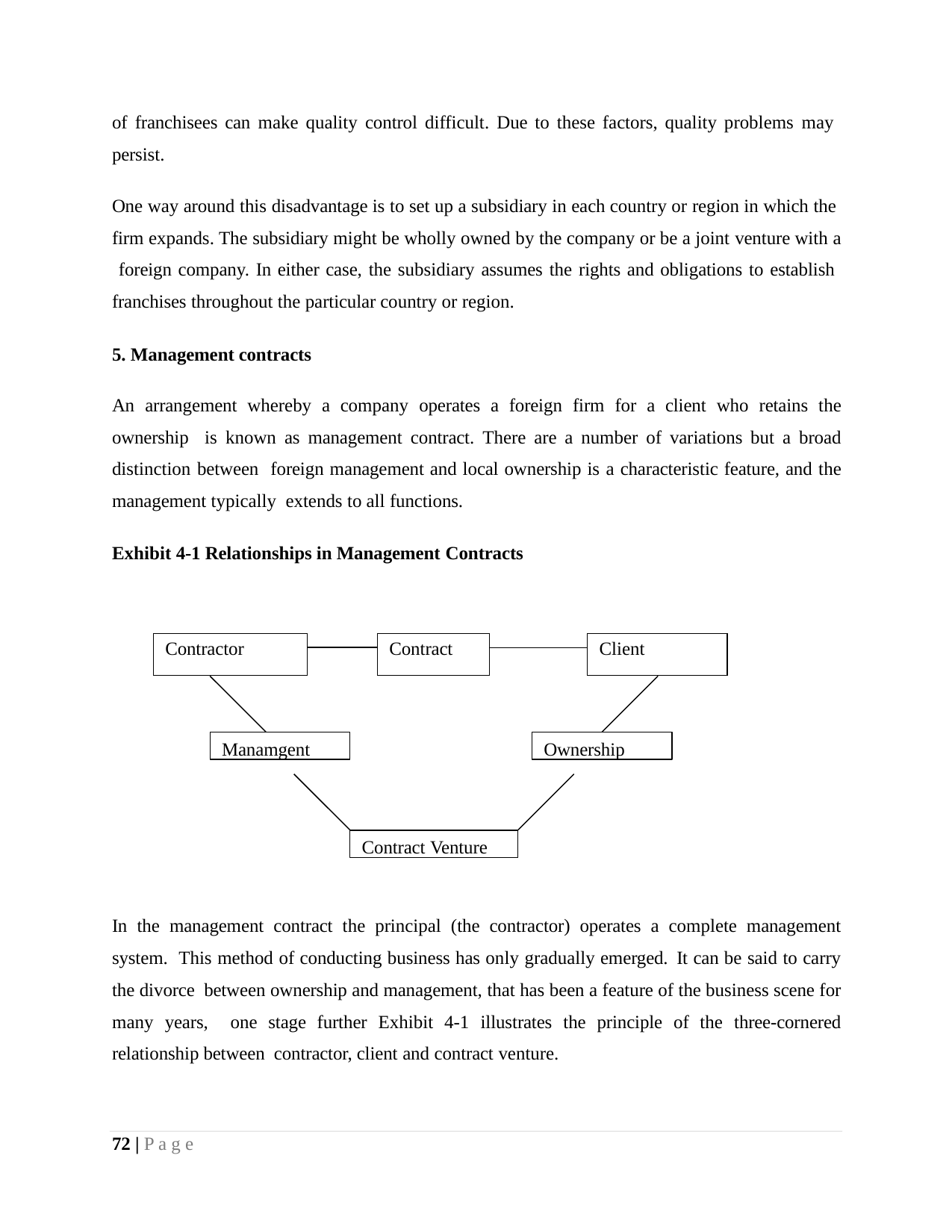

of franchisees can make quality control difficult. Due to these factors, quality problems may  persist.

One way around this disadvantage is to set up a subsidiary in each country or region in which the  firm expands. The subsidiary might be wholly owned by the company or be a joint venture with a  foreign company. In either case, the subsidiary assumes the rights and obligations to establish  franchises throughout the particular country or region.

5. Management contracts

An arrangement whereby a company operates a foreign firm for a client who retains the ownership  is known as management contract. There are a number of variations but a broad distinction between  foreign management and local ownership is a characteristic feature, and the management typically  extends to all functions.

Exhibit 4-1 Relationships in Management Contracts
| Contractor |  | Contract |  | Client |
| --- | --- | --- | --- | --- |
|  |  |  |  |  |

Manamgent
Ownership

Contract Venture
In the management contract the principal (the contractor) operates a complete management system.  This method of conducting business has only gradually emerged. It can be said to carry the divorce  between ownership and management, that has been a feature of the business scene for many years,  one stage further Exhibit 4-1 illustrates the principle of the three-cornered relationship between  contractor, client and contract venture.
72 | P a g e